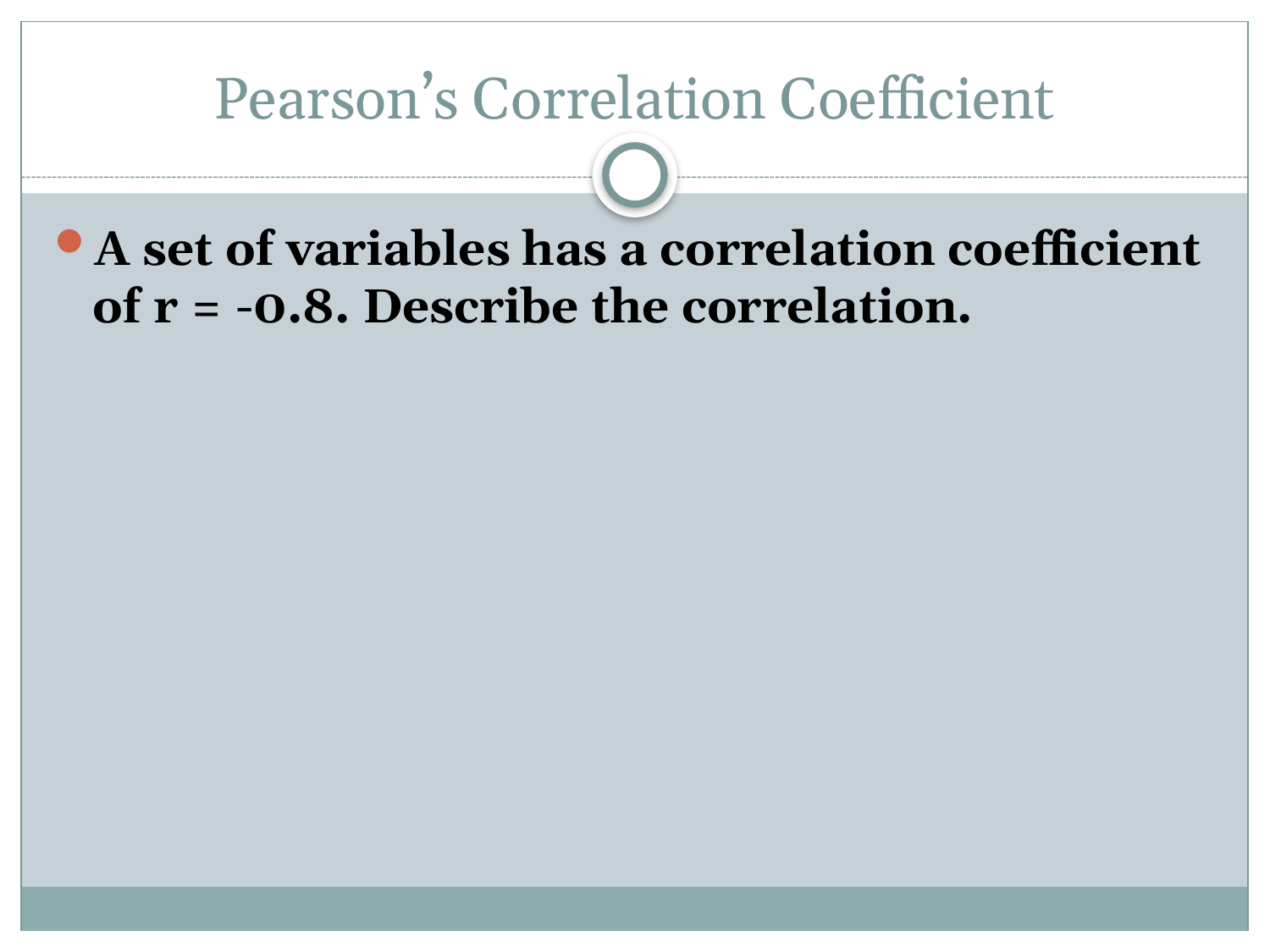

# Pearson’s Correlation Coefficient
A set of variables has a correlation coefficient of r = -0.8. Describe the correlation.